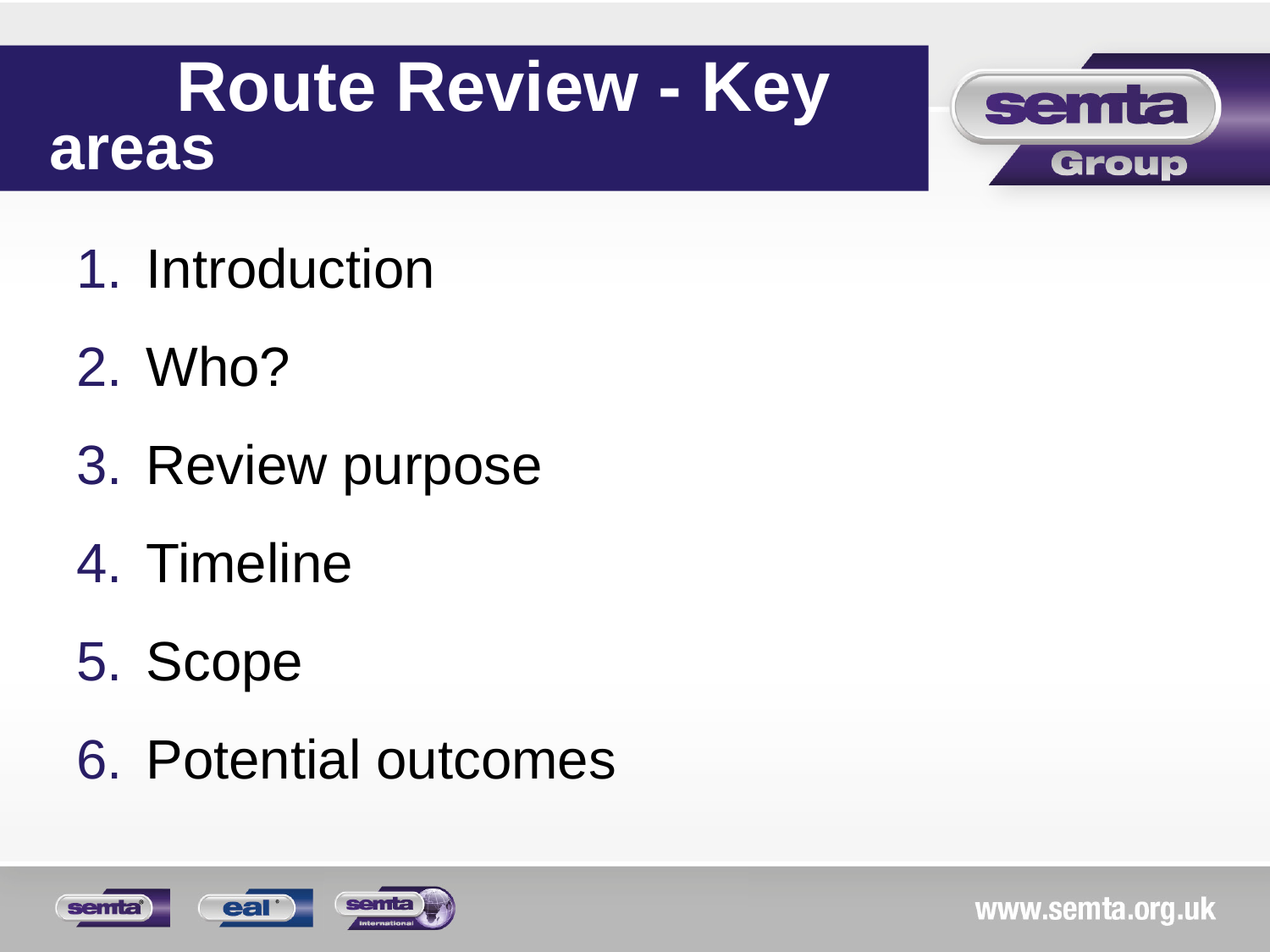

# Route Review - Key areas
Introduction
Who?
Review purpose
Timeline
Scope
Potential outcomes